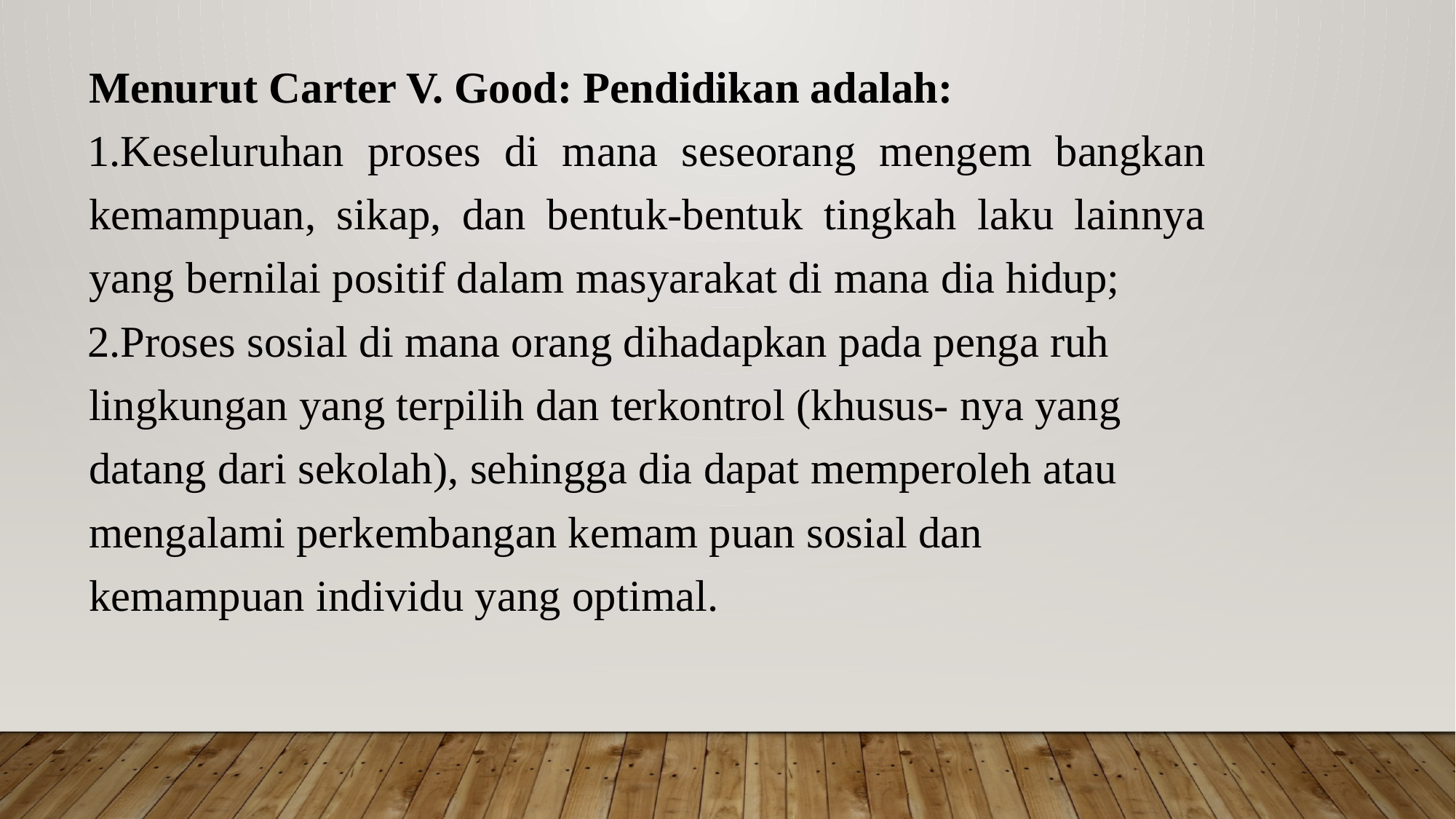

Menurut Carter V. Good: Pendidikan adalah:
Keseluruhan proses di mana seseorang mengem bangkan kemampuan, sikap, dan bentuk-bentuk tingkah laku lainnya yang bernilai positif dalam masyarakat di mana dia hidup;
Proses sosial di mana orang dihadapkan pada penga ruh lingkungan yang terpilih dan terkontrol (khusus- nya yang datang dari sekolah), sehingga dia dapat memperoleh atau mengalami perkembangan kemam puan sosial dan kemampuan individu yang optimal.